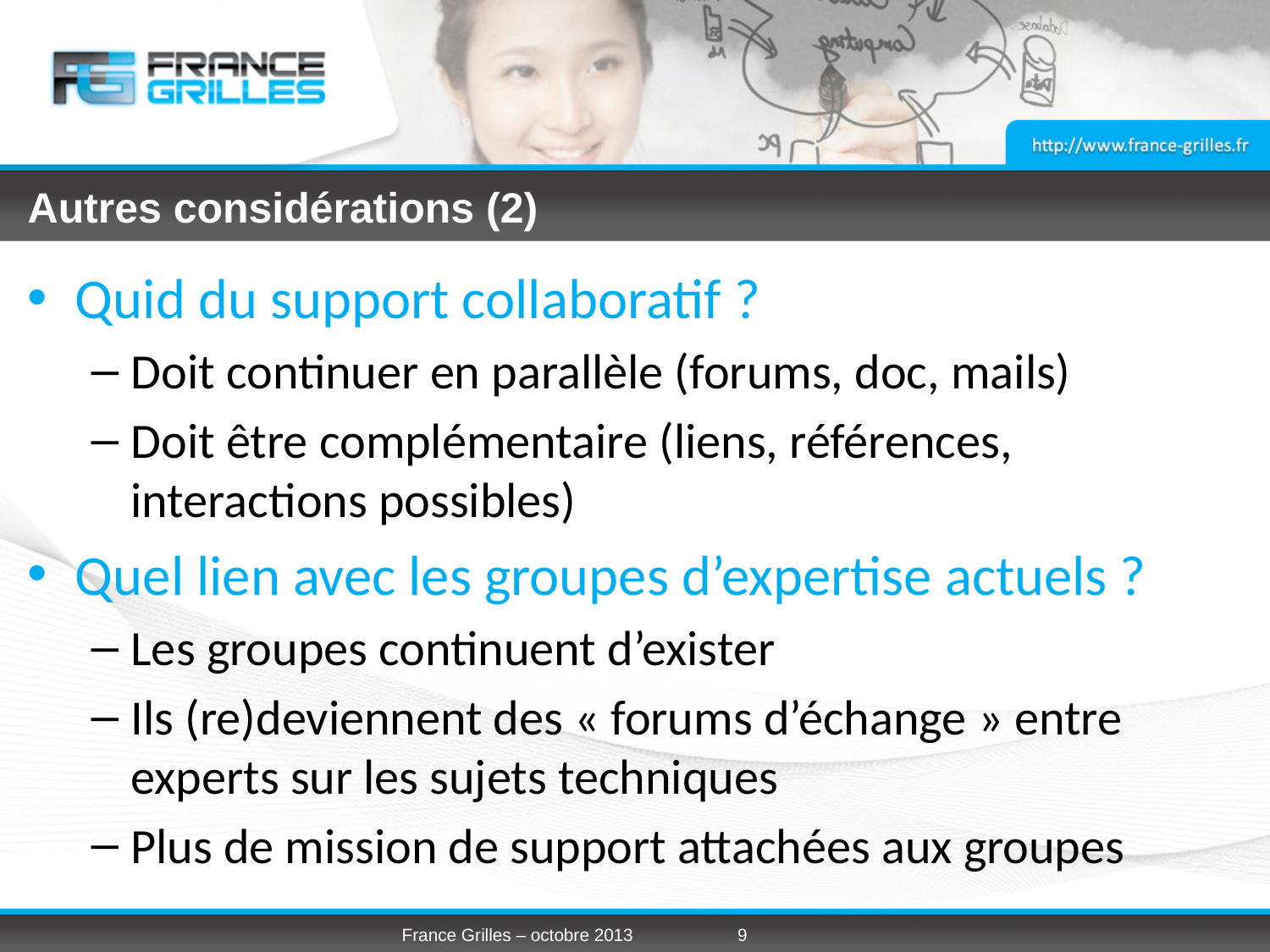

# Autres considérations (2)
Quid du support collaboratif ?
Doit continuer en parallèle (forums, doc, mails)
Doit être complémentaire (liens, références, interactions possibles)
Quel lien avec les groupes d’expertise actuels ?
Les groupes continuent d’exister
Ils (re)deviennent des « forums d’échange » entre experts sur les sujets techniques
Plus de mission de support attachées aux groupes
France Grilles – octobre 2013
9